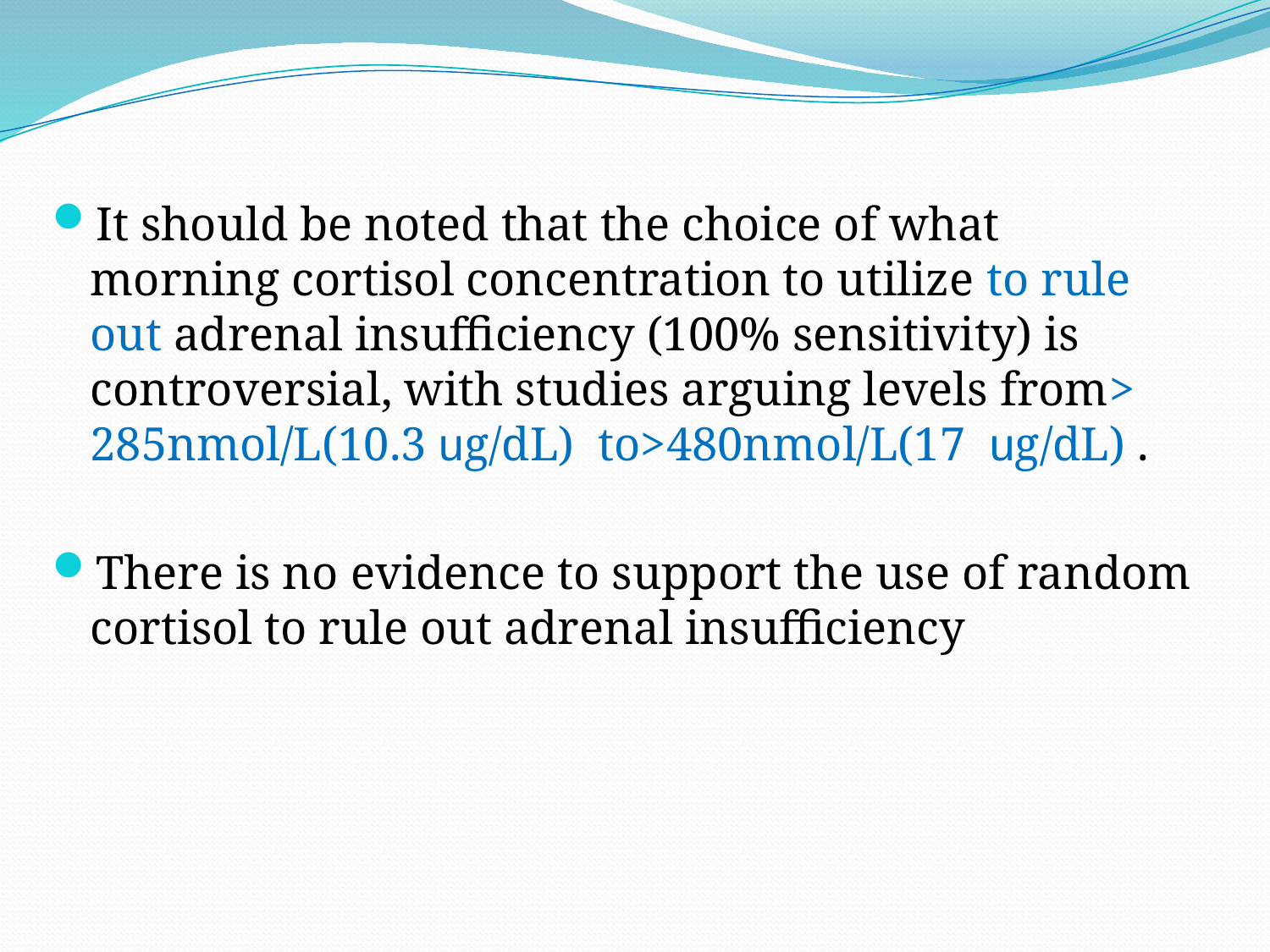

It should be noted that the choice of what morning cortisol concentration to utilize to rule out adrenal insufficiency (100% sensitivity) is controversial, with studies arguing levels from> 285nmol/L(10.3 ug/dL)  to>480nmol/L(17  ug/dL) .

There is no evidence to support the use of random cortisol to rule out adrenal insufficiency